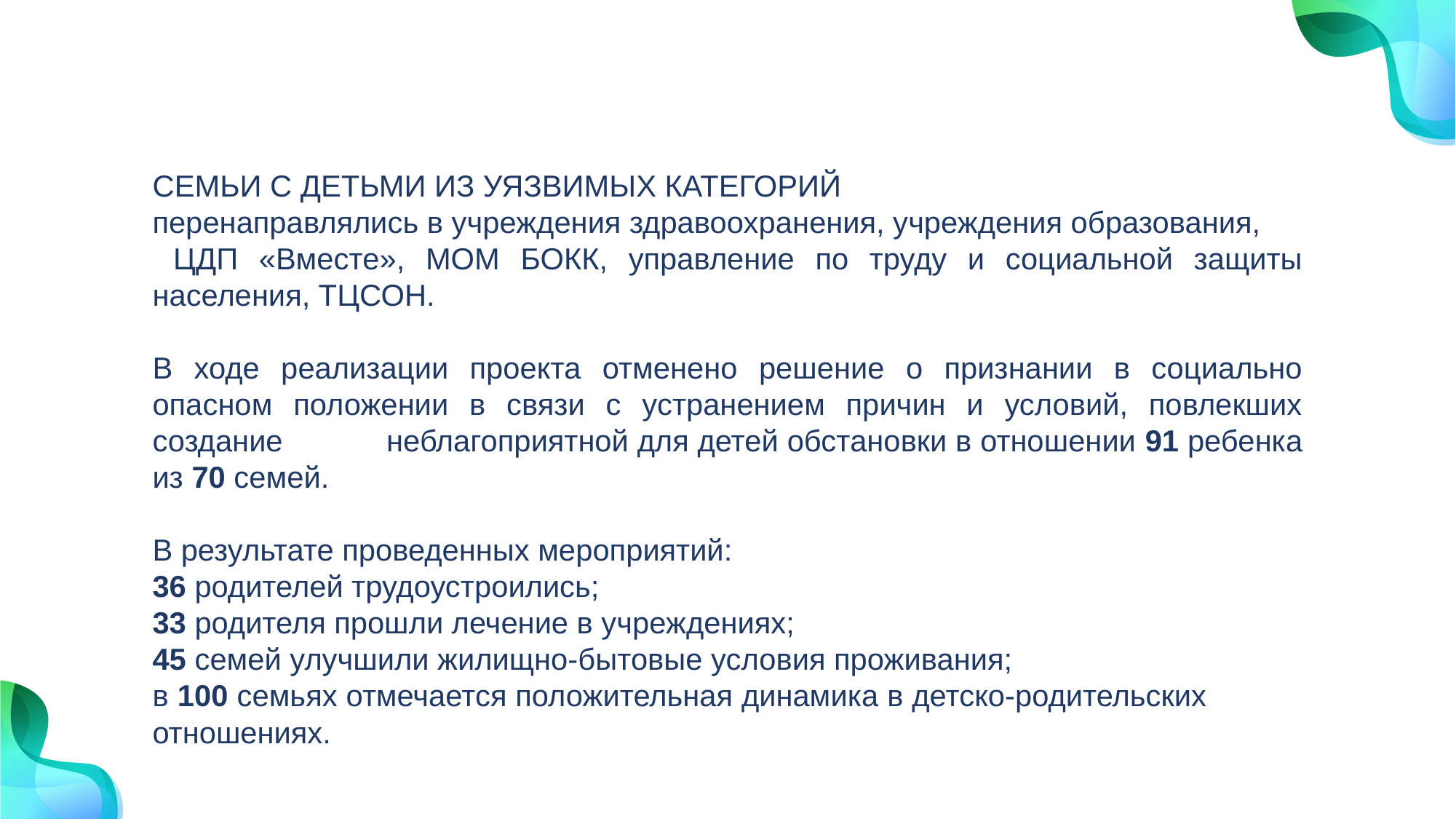

СЕМЬИ С ДЕТЬМИ ИЗ УЯЗВИМЫХ КАТЕГОРИЙ
перенаправлялись в учреждения здравоохранения, учреждения образования,       ЦДП «Вместе», МОМ БОКК, управление по труду и социальной защиты населения, ТЦСОН.

В ходе реализации проекта отменено решение о признании в социально опасном положении в связи с устранением причин и условий, повлекших создание            неблагоприятной для детей обстановки в отношении 91 ребенка из 70 семей.

В результате проведенных мероприятий:
36 родителей трудоустроились;
33 родителя прошли лечение в учреждениях;
45 семей улучшили жилищно-бытовые условия проживания;
в 100 семьях отмечается положительная динамика в детско-родительских            отношениях.